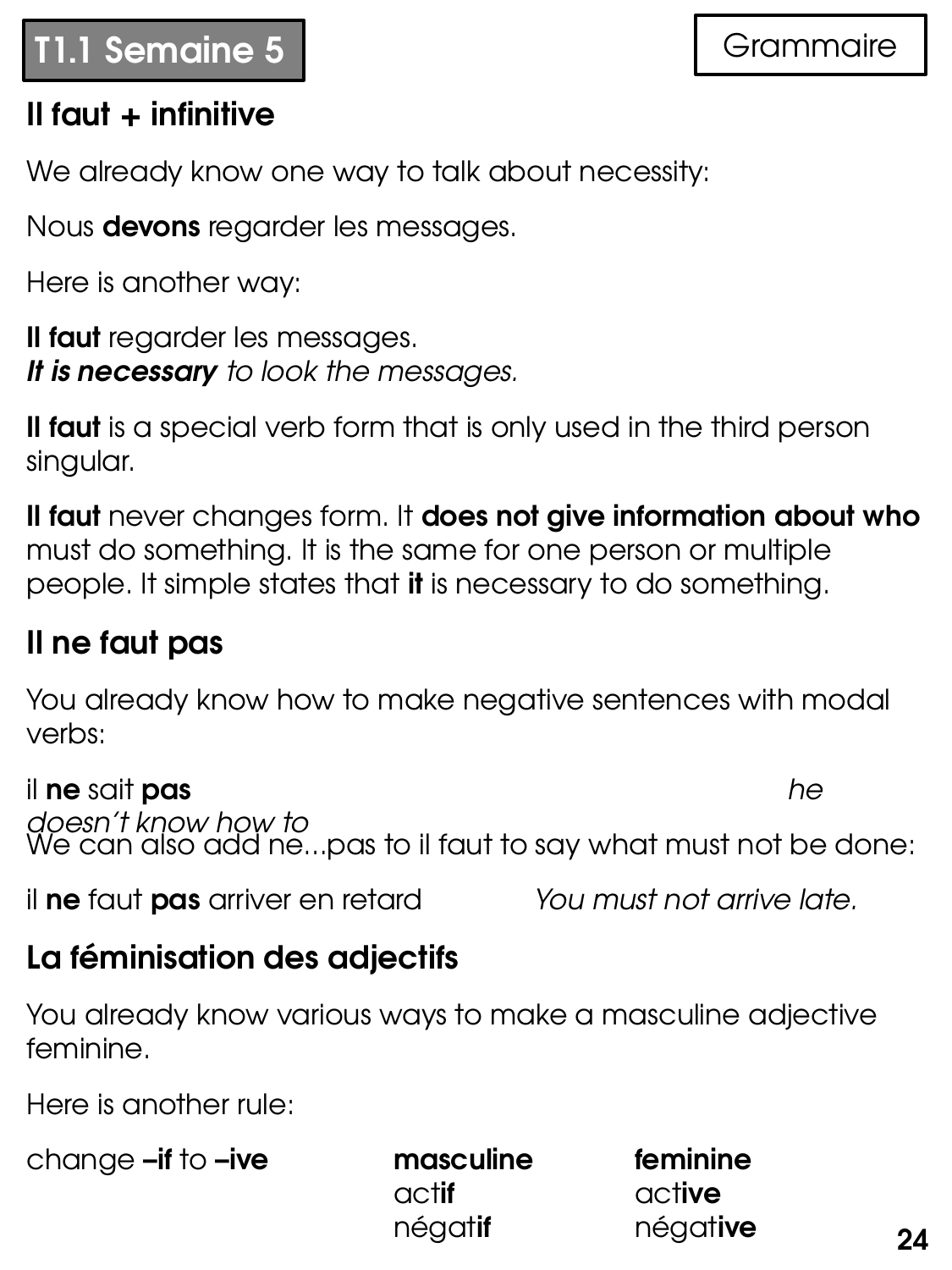

Grammaire

# T1.1 Semaine 5
Il faut + infinitive
We already know one way to talk about necessity:
Nous devons regarder les messages.
Here is another way:
Il faut regarder les messages.
It is necessary to look the messages.
Il faut is a special verb form that is only used in the third person singular.
Il faut never changes form. It does not give information about who must do something. It is the same for one person or multiple people. It simple states that it is necessary to do something.
Il ne faut pas
You already know how to make negative sentences with modal verbs:
il ne sait pas					he doesn’t know how to
We can also add ne…pas to il faut to say what must not be done:
il ne faut pas arriver en retard	You must not arrive late.
La féminisation des adjectifs
You already know various ways to make a masculine adjective feminine.
Here is another rule:
change –if to –ive
masculine
actif
négatif
feminine
active
négative
24